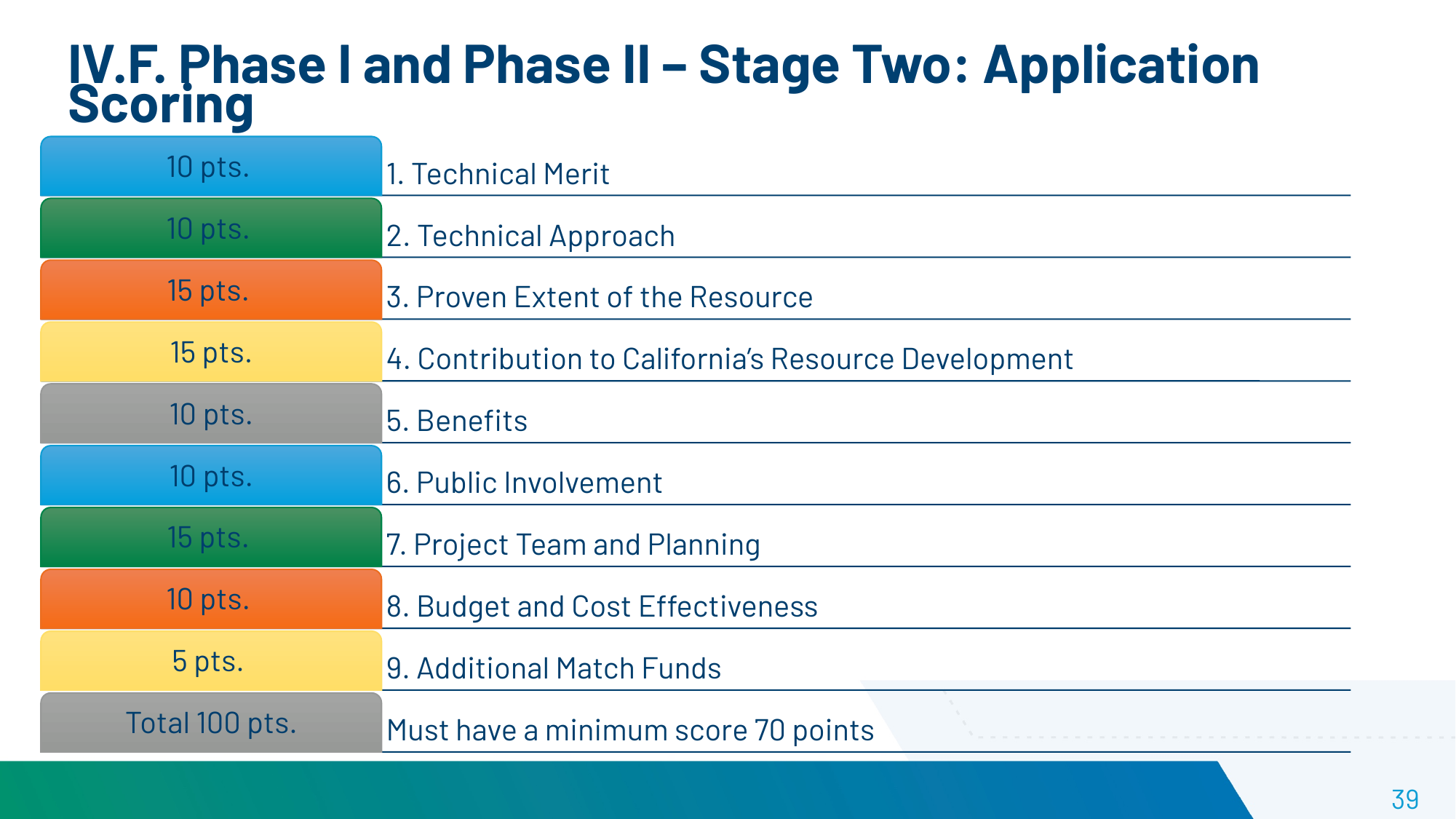

IV.F. Phase I and Phase II – Stage Two: Application Scoring
1. Technical Merit
10 pts.
2. Technical Approach
10 pts.
3. Proven Extent of the Resource
15 pts.
4. Contribution to California’s Resource Development
15 pts.
5. Benefits
10 pts.
6. Public Involvement
10 pts.
7. Project Team and Planning
15 pts.
8. Budget and Cost Effectiveness
10 pts.
9. Additional Match Funds
5 pts.
Must have a minimum score 70 points
Total 100 pts.
39